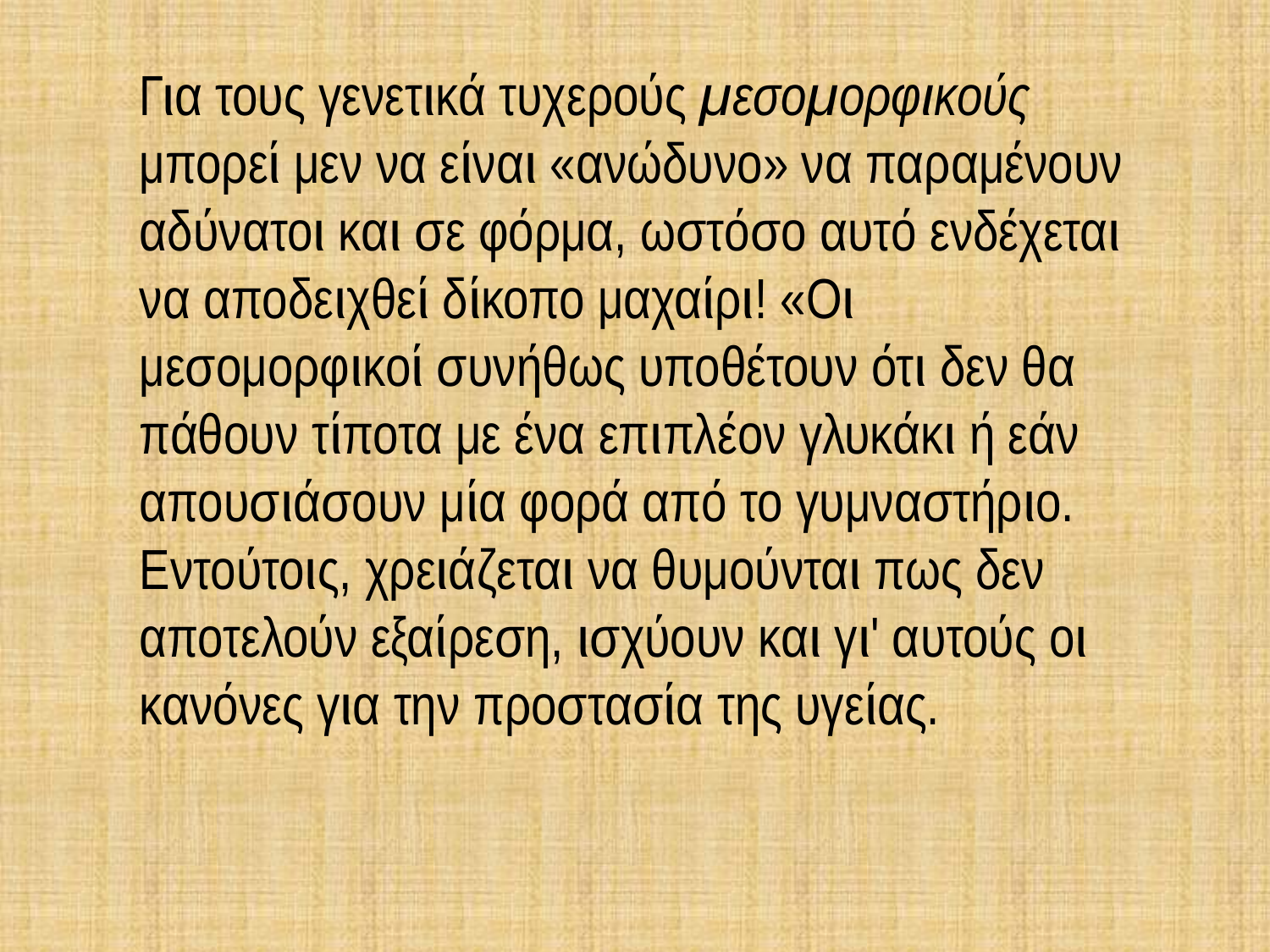

Για τους γενετικά τυχερούς μεσομορφικούς μπορεί μεν να είναι «ανώδυνο» να παραμένουν αδύνατοι και σε φόρμα, ωστόσο αυτό ενδέχεται να αποδειχθεί δίκοπο μαχαίρι! «Οι μεσομορφικοί συνήθως υποθέτουν ότι δεν θα πάθουν τίποτα με ένα επιπλέον γλυκάκι ή εάν απουσιάσουν μία φορά από το γυμναστήριο. Εντούτοις, χρειάζεται να θυμούνται πως δεν αποτελούν εξαίρεση, ισχύουν και γι' αυτούς οι κανόνες για την προστασία της υγείας.